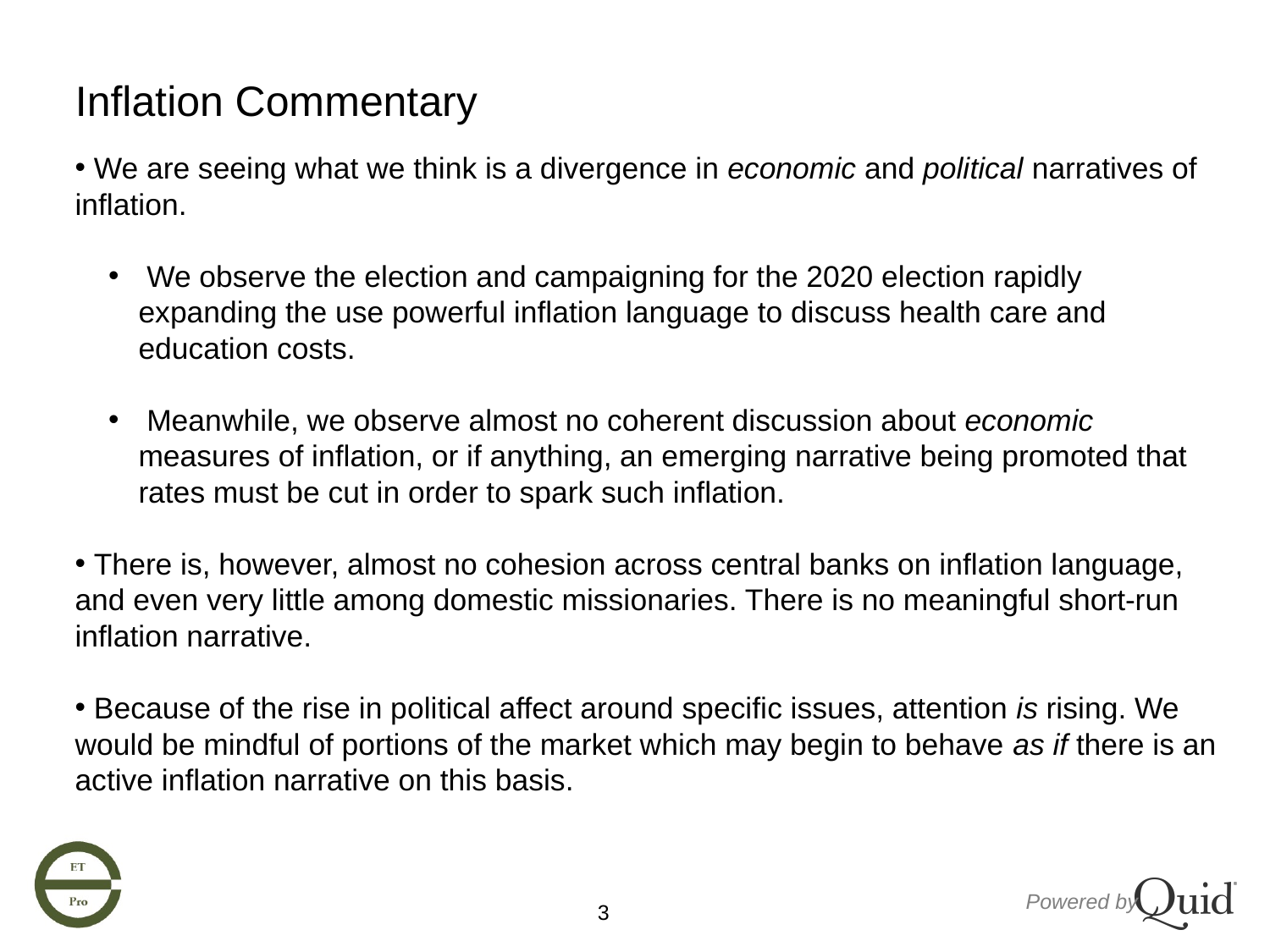

Inflation Commentary
 We are seeing what we think is a divergence in economic and political narratives of inflation.

 We observe the election and campaigning for the 2020 election rapidly expanding the use powerful inflation language to discuss health care and education costs.

 Meanwhile, we observe almost no coherent discussion about economic measures of inflation, or if anything, an emerging narrative being promoted that rates must be cut in order to spark such inflation.

 There is, however, almost no cohesion across central banks on inflation language, and even very little among domestic missionaries. There is no meaningful short-run inflation narrative.

 Because of the rise in political affect around specific issues, attention is rising. We would be mindful of portions of the market which may begin to behave as if there is an active inflation narrative on this basis.